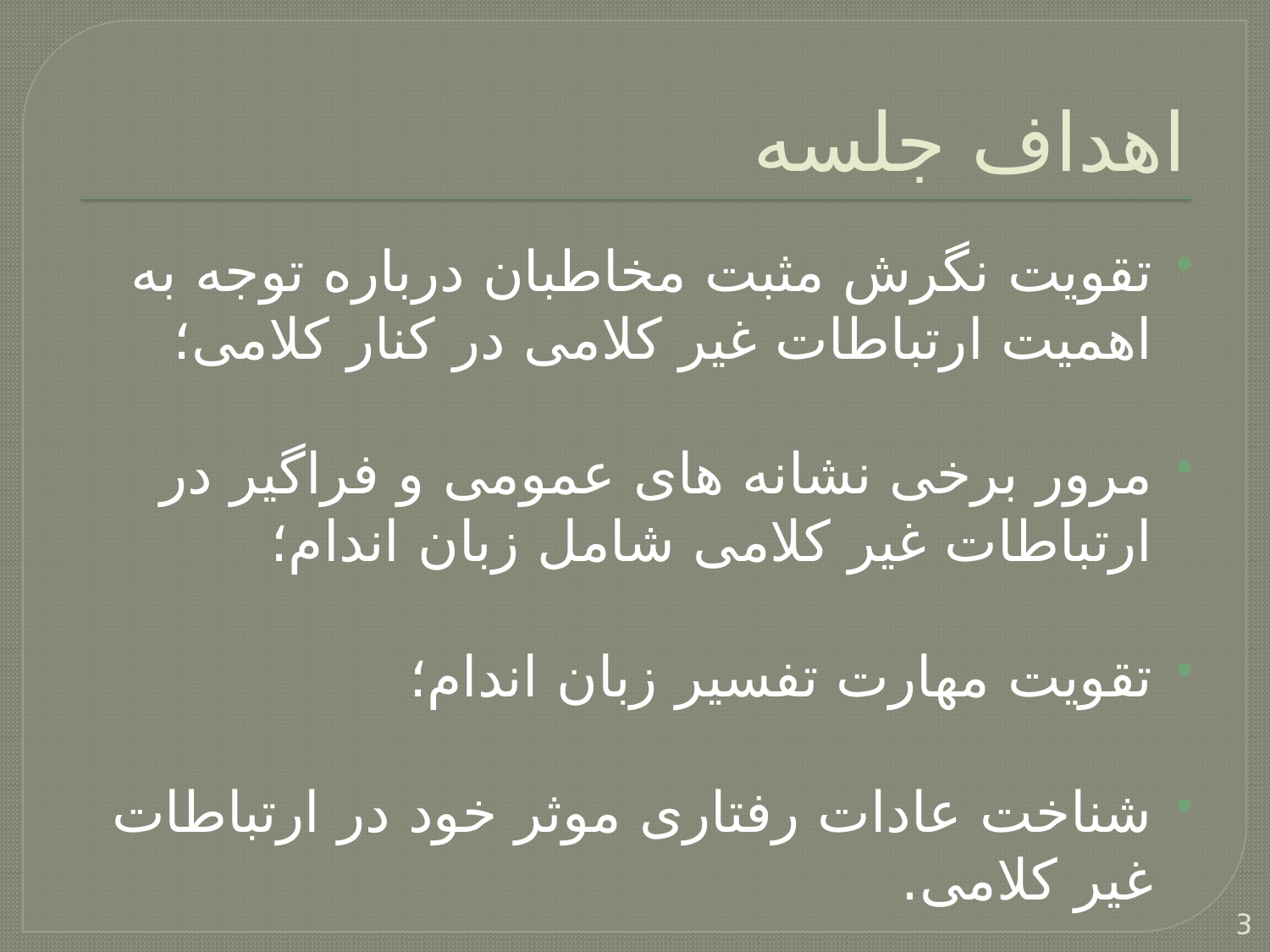

# اهداف جلسه
تقویت نگرش مثبت مخاطبان درباره توجه به اهمیت ارتباطات غیر کلامی در کنار کلامی؛

مرور برخی نشانه های عمومی و فراگیر در ارتباطات غیر کلامی شامل زبان اندام؛

تقویت مهارت تفسیر زبان اندام؛

شناخت عادات رفتاری موثر خود در ارتباطات غیر کلامی.
3